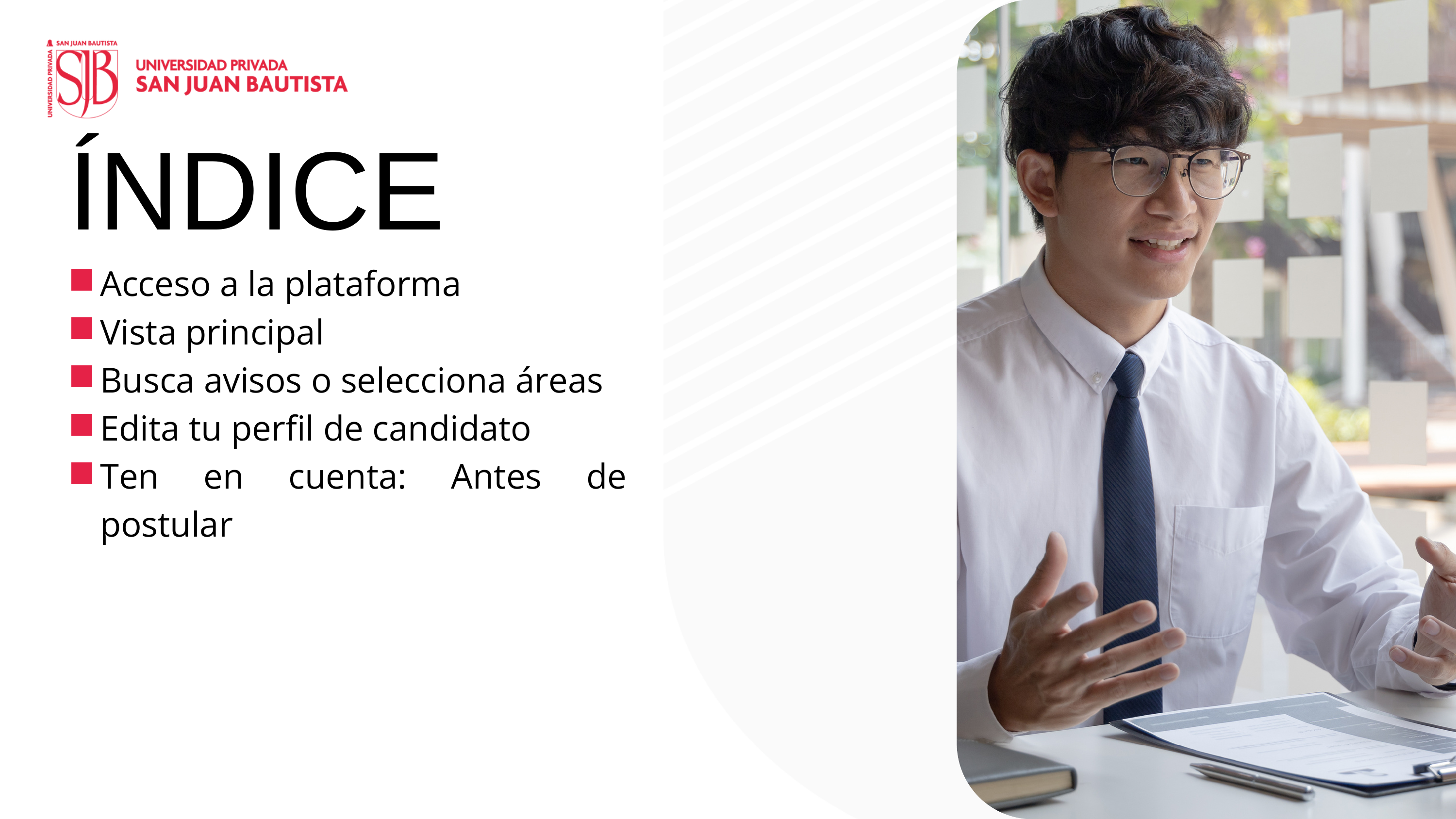

ÍNDICE
Acceso a la plataforma
Vista principal
Busca avisos o selecciona áreas
Edita tu perfil de candidato
Ten en cuenta: Antes de postular

CICLO II